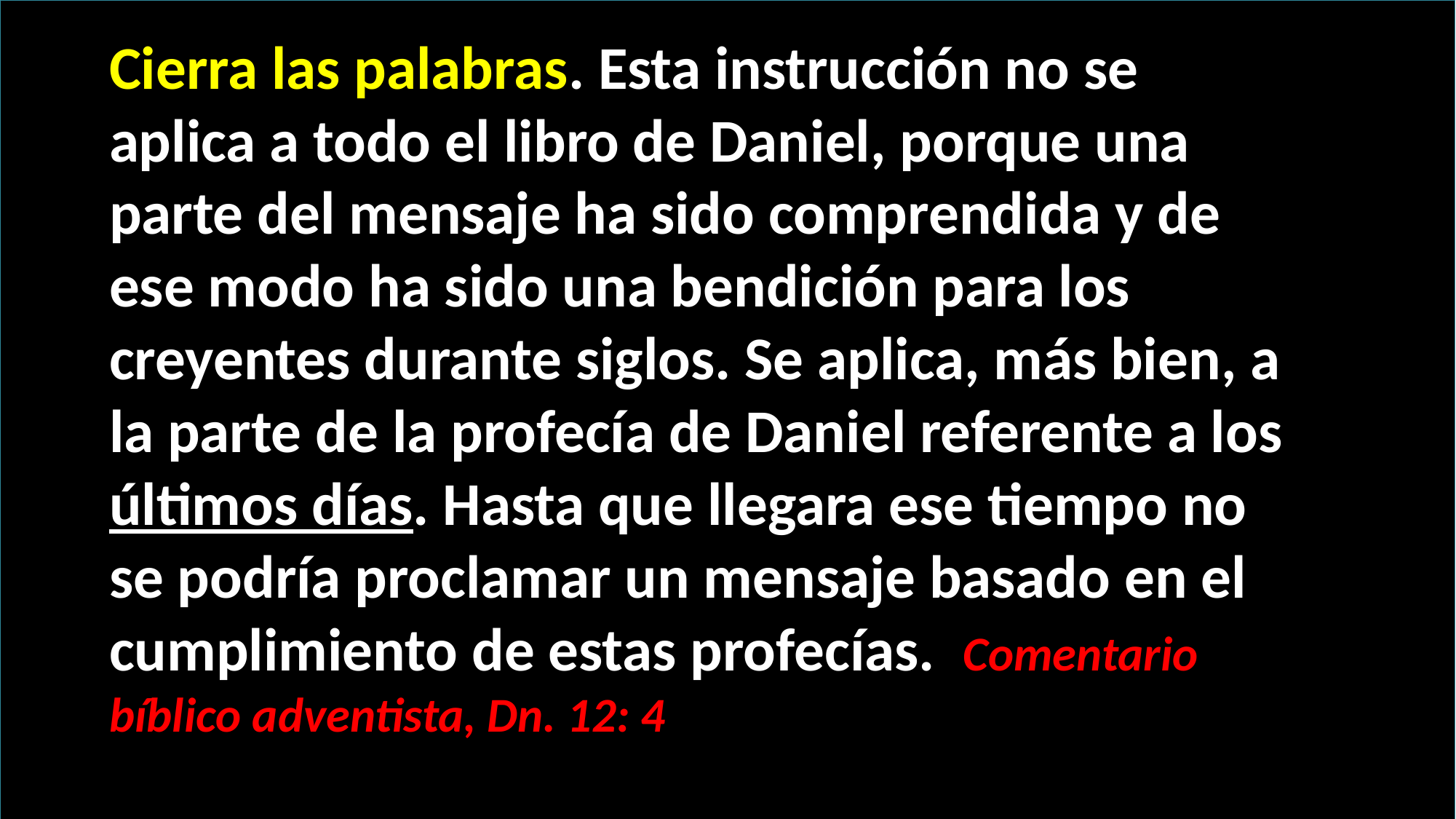

Cierra las palabras. Esta instrucción no se aplica a todo el libro de Daniel, porque una parte del mensaje ha sido comprendida y de ese modo ha sido una bendición para los creyentes durante siglos. Se aplica, más bien, a la parte de la profecía de Daniel referente a los últimos días. Hasta que llegara ese tiempo no se podría proclamar un mensaje basado en el cumplimiento de estas profecías.  Comentario bíblico adventista, Dn. 12: 4